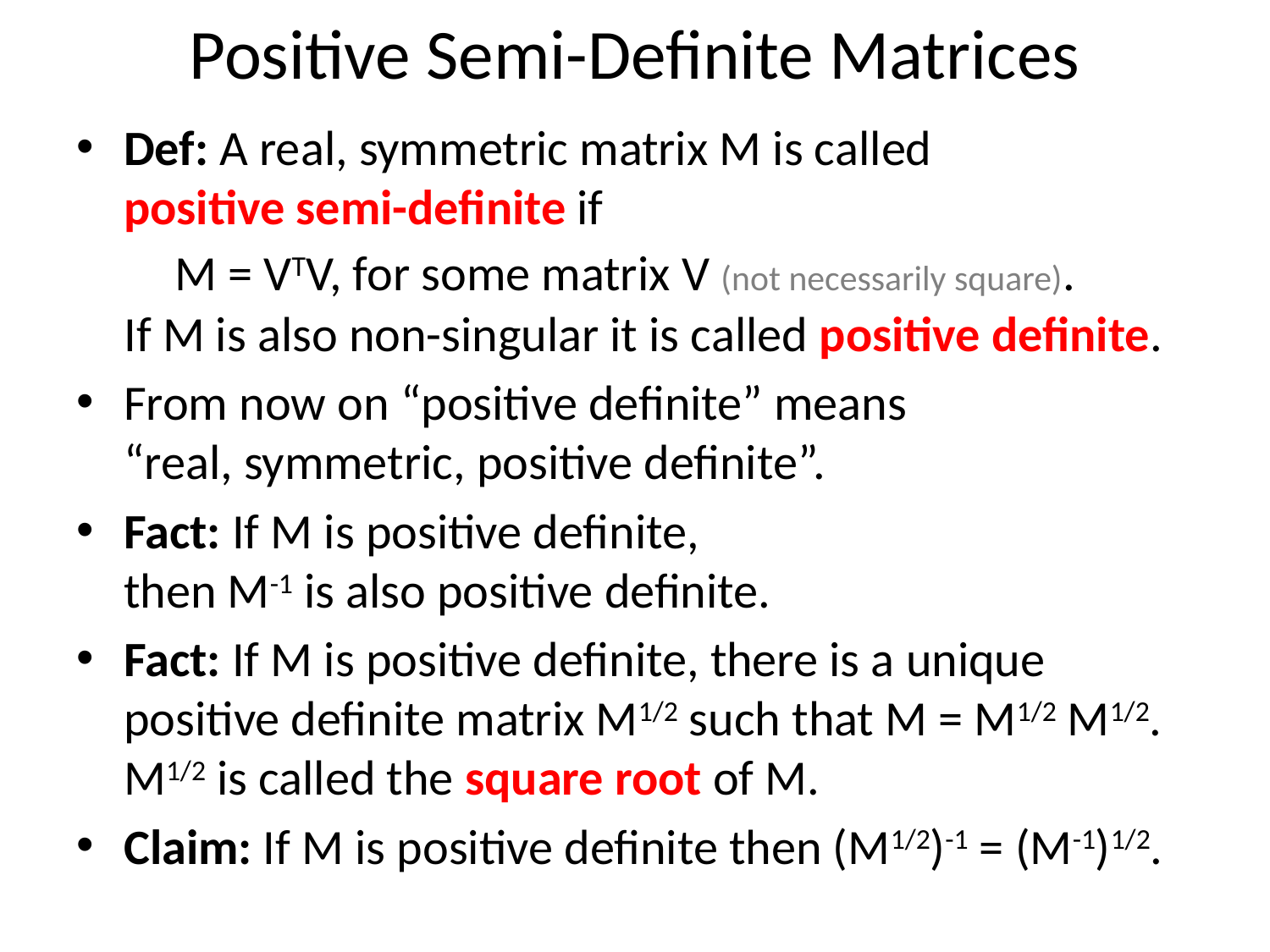

# Positive Semi-Definite Matrices
Def: A real, symmetric matrix M is called
positive semi-definite if
    M = VTV, for some matrix V (not necessarily square).
If M is also non-singular it is called positive definite.
From now on “positive definite” means
“real, symmetric, positive definite”.
Fact: If M is positive definite,
then M-1 is also positive definite.
Fact: If M is positive definite, there is a unique positive definite matrix M1/2 such that M = M1/2 M1/2.
M1/2 is called the square root of M.
Claim: If M is positive definite then (M1/2)-1 = (M-1)1/2.